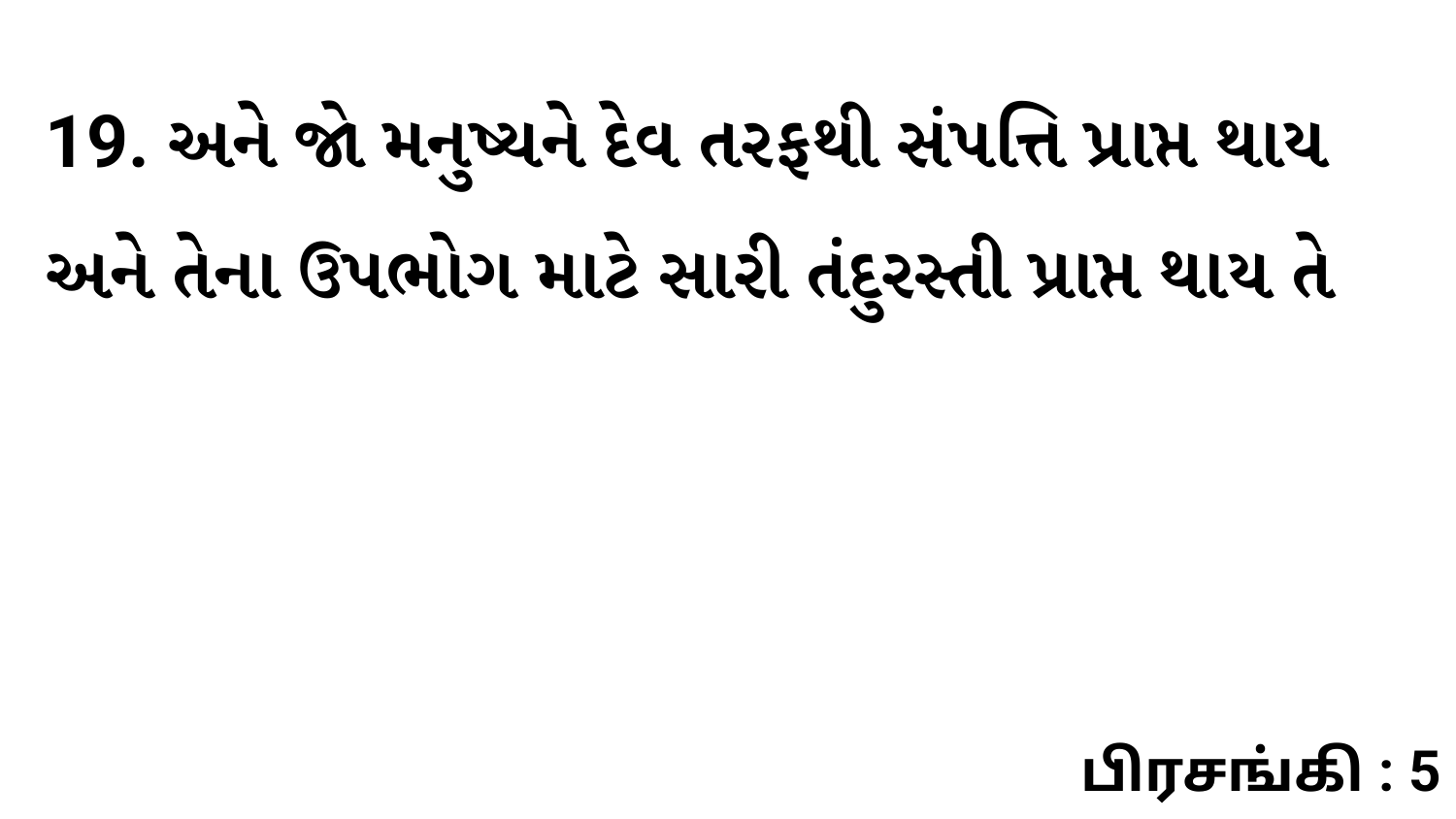

19. અને જો મનુષ્યને દેવ તરફથી સંપત્તિ પ્રાપ્ત થાય અને તેના ઉપભોગ માટે સારી તંદુરસ્તી પ્રાપ્ત થાય તે
பிரசங்கி : 5